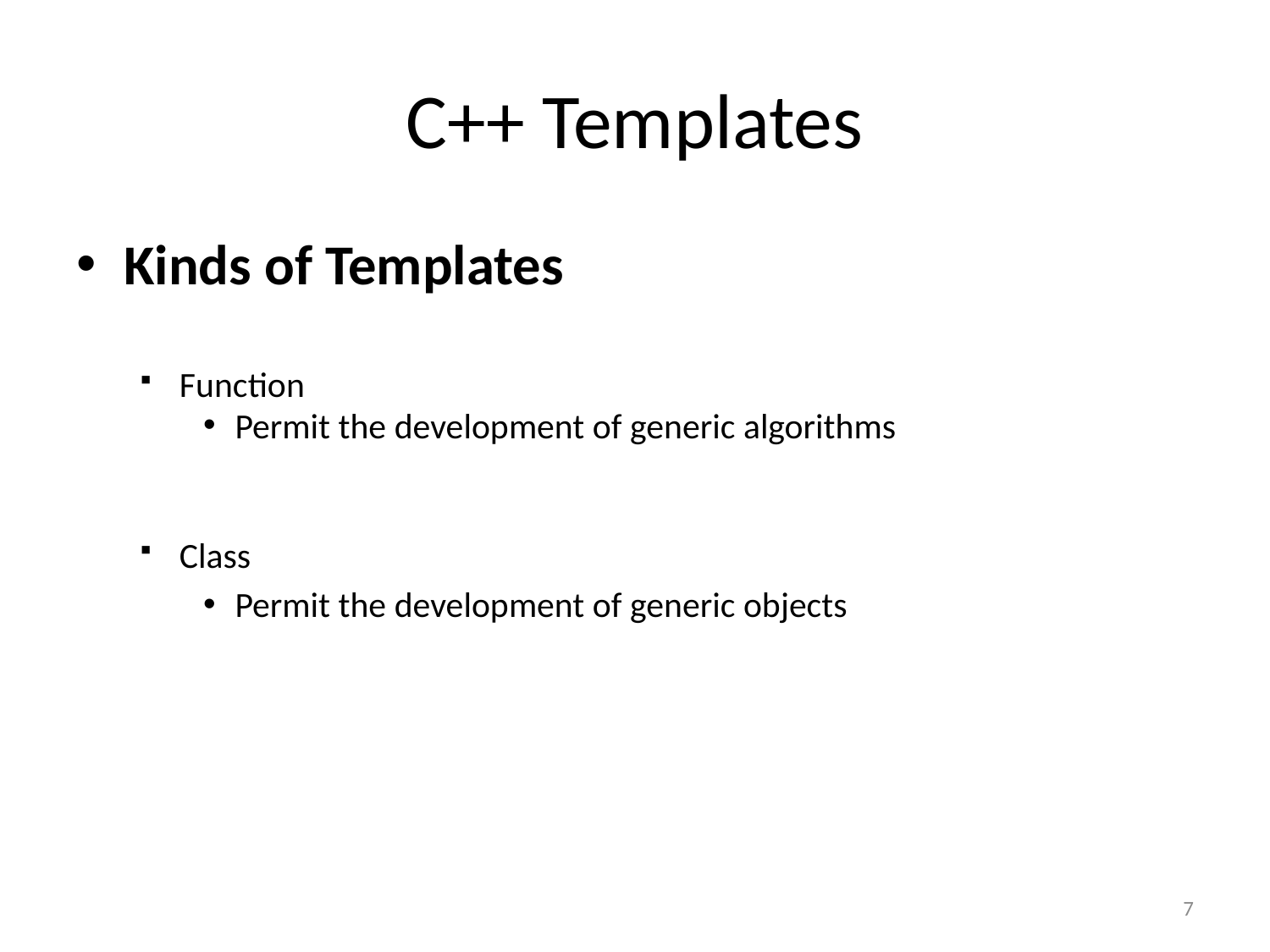

# C++ Templates
Kinds of Templates

Function
Permit the development of generic algorithms
Class
Permit the development of generic objects
7